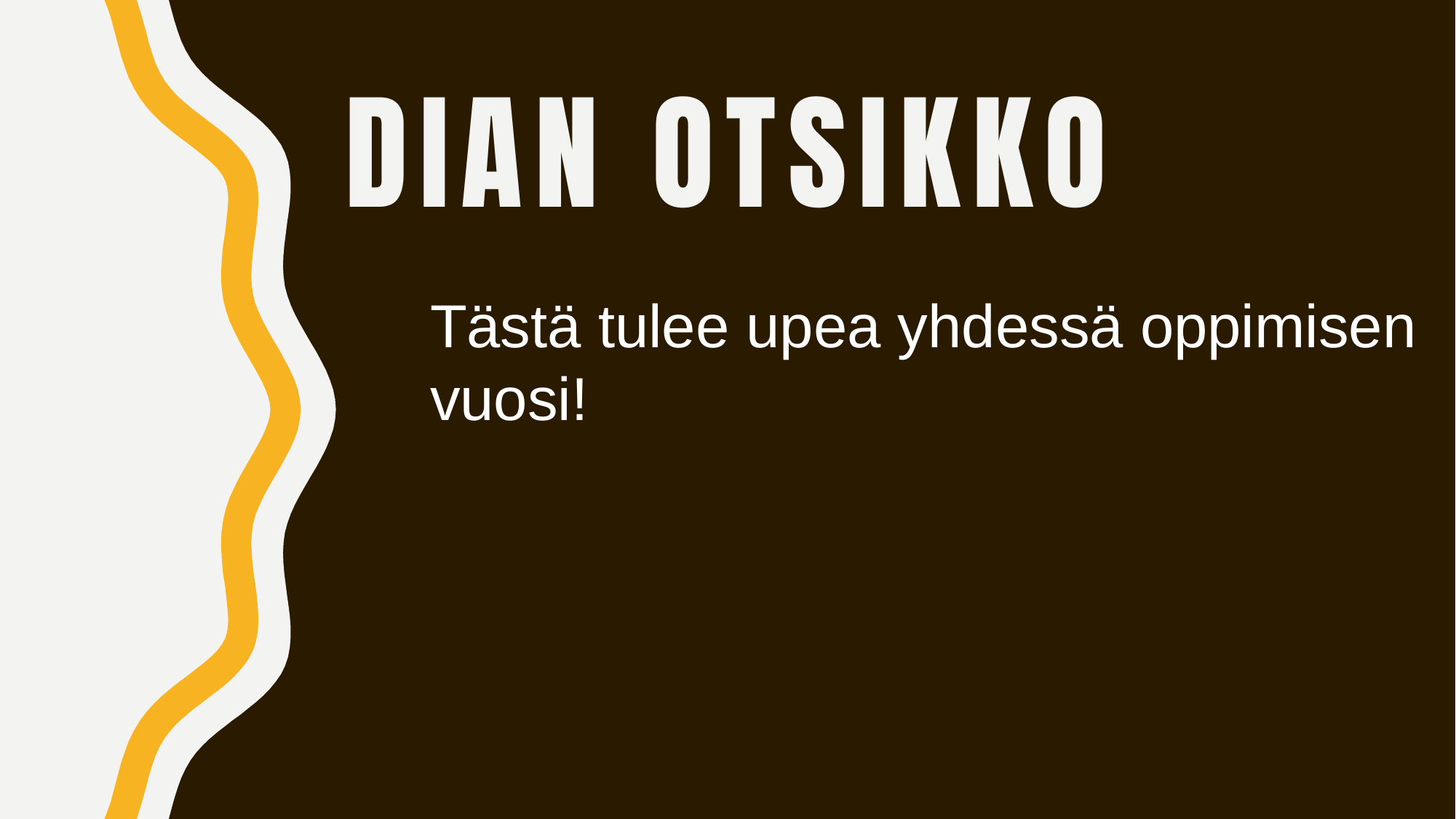

# Dian otsikko
Tästä tulee upea yhdessä oppimisen vuosi!